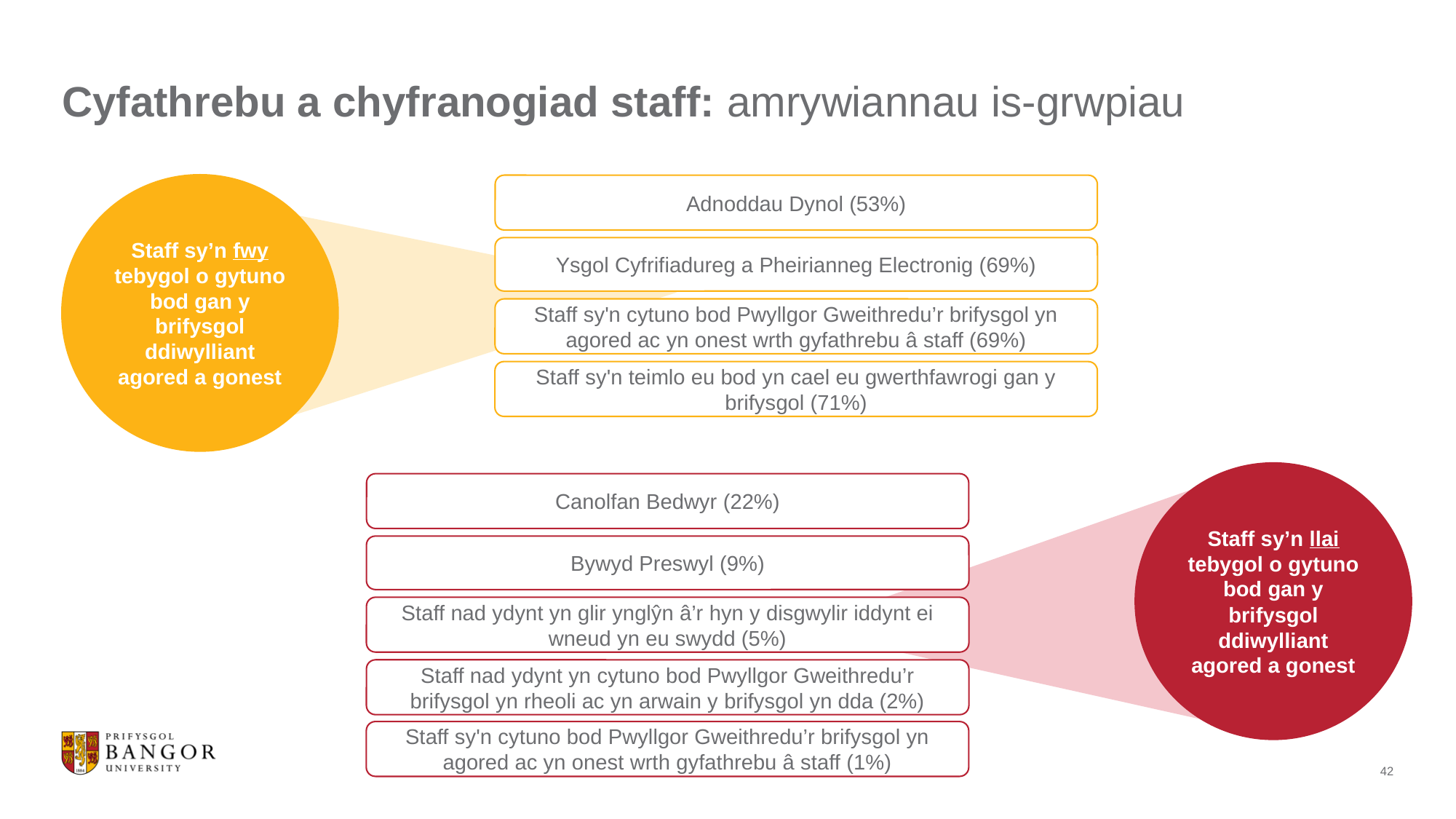

# Cyfathrebu a chyfranogiad staff: amrywiannau is-grwpiau

Staff sy’n fwy tebygol o gytuno bod gan y brifysgol ddiwylliant agored a gonest
Adnoddau Dynol (53%)
Ysgol Cyfrifiadureg a Pheirianneg Electronig (69%)
Staff sy'n cytuno bod Pwyllgor Gweithredu’r brifysgol yn agored ac yn onest wrth gyfathrebu â staff (69%)
Staff sy'n teimlo eu bod yn cael eu gwerthfawrogi gan y brifysgol (71%)

Staff sy’n llai tebygol o gytuno bod gan y brifysgol ddiwylliant agored a gonest
Canolfan Bedwyr (22%)
Bywyd Preswyl (9%)
Staff nad ydynt yn glir ynglŷn â’r hyn y disgwylir iddynt ei wneud yn eu swydd (5%)
Staff nad ydynt yn cytuno bod Pwyllgor Gweithredu’r brifysgol yn rheoli ac yn arwain y brifysgol yn dda (2%)
Staff sy'n cytuno bod Pwyllgor Gweithredu’r brifysgol yn agored ac yn onest wrth gyfathrebu â staff (1%)